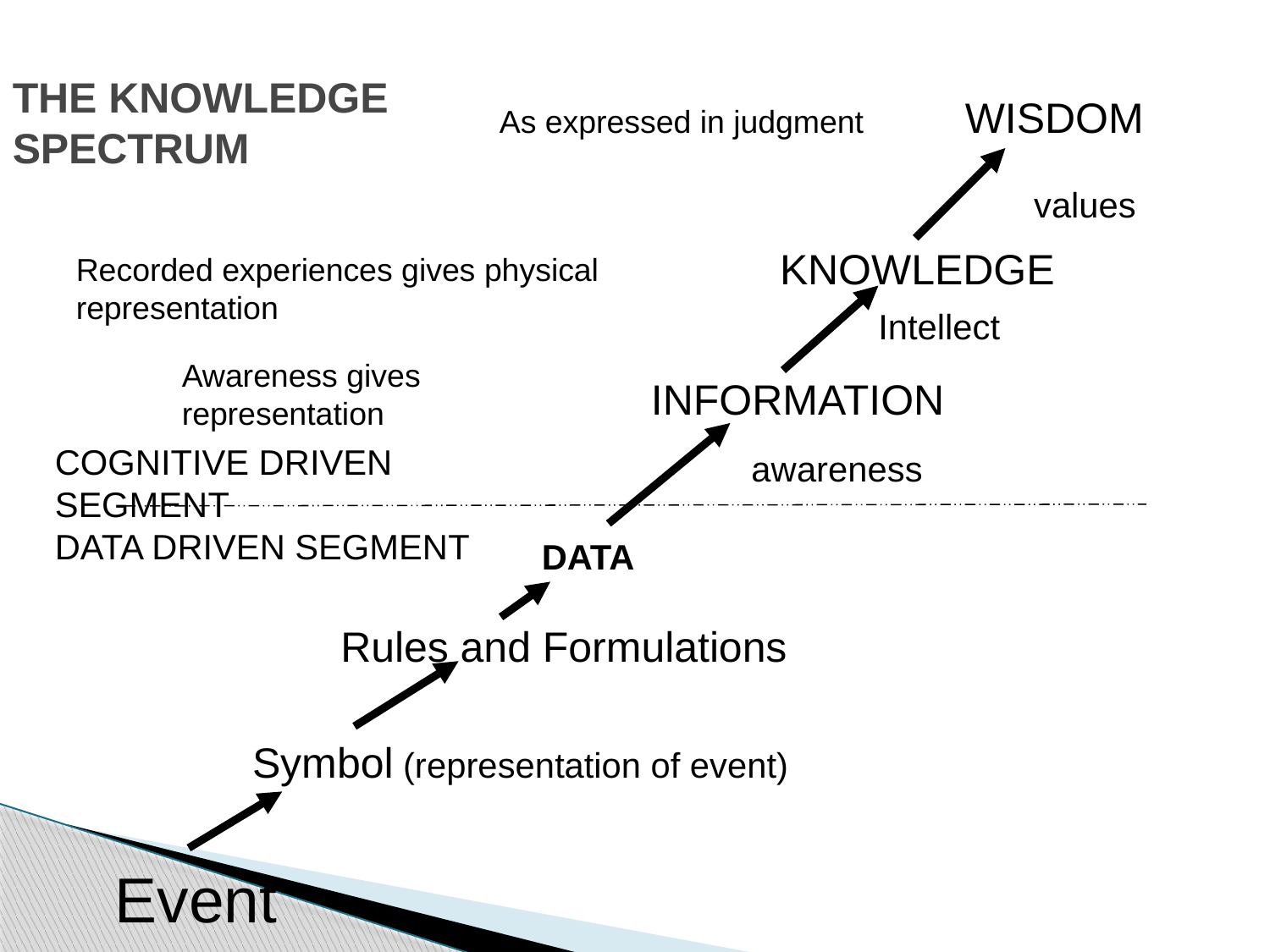

THE KNOWLEDGE
SPECTRUM
WISDOM
As expressed in judgment

values
KNOWLEDGE
Recorded experiences gives physical representation

Intellect
Awareness gives representation
INFORMATION

COGNITIVE DRIVEN SEGMENT
awareness

DATA DRIVEN SEGMENT

DATA

Rules and Formulations

Symbol (representation of event)

Event